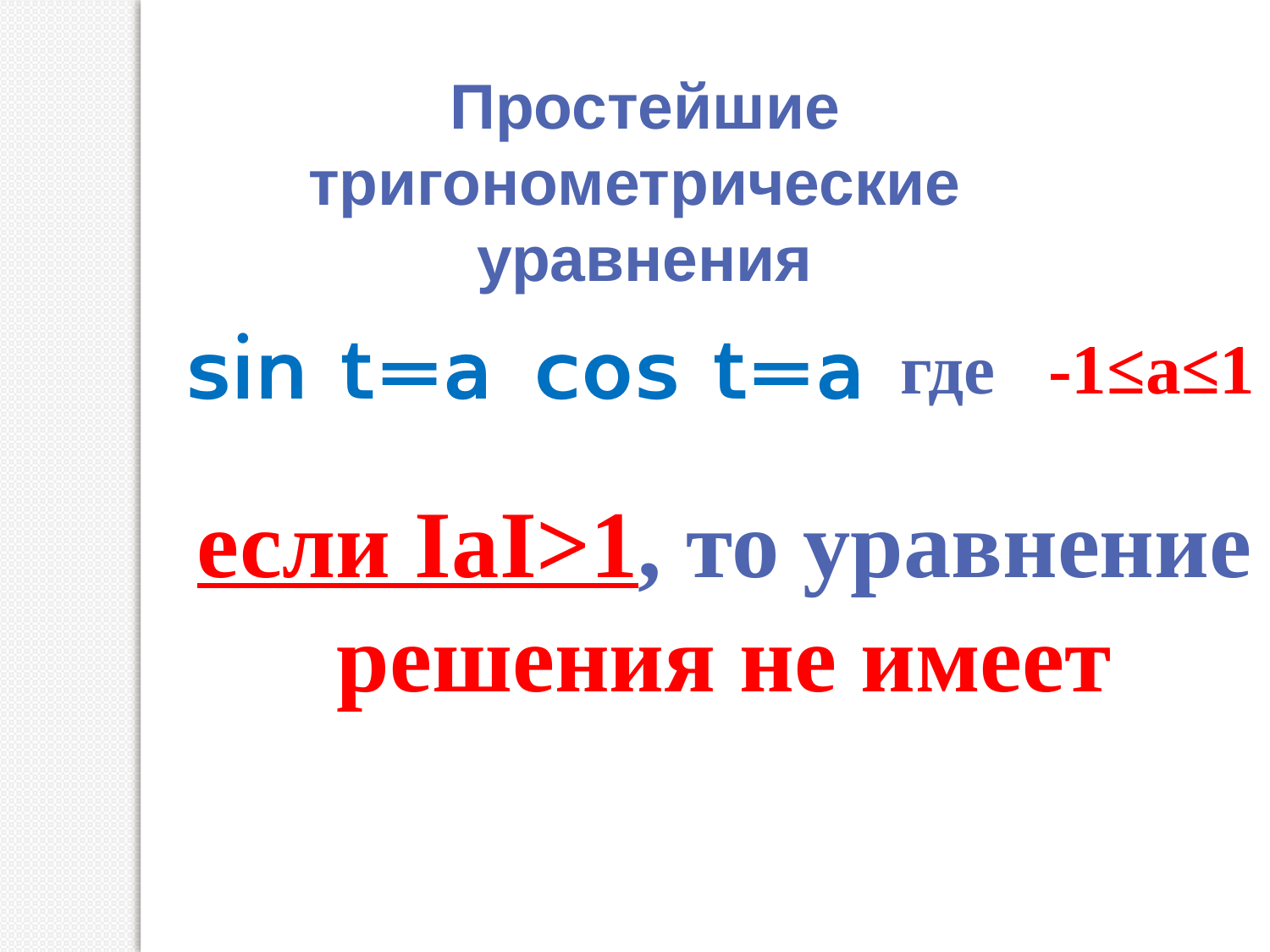

Простейшие тригонометрические
уравнения
sin t=a
cos t=a
где   -1≤а≤1
если ΙаΙ>1, то уравнение
решения не имеет